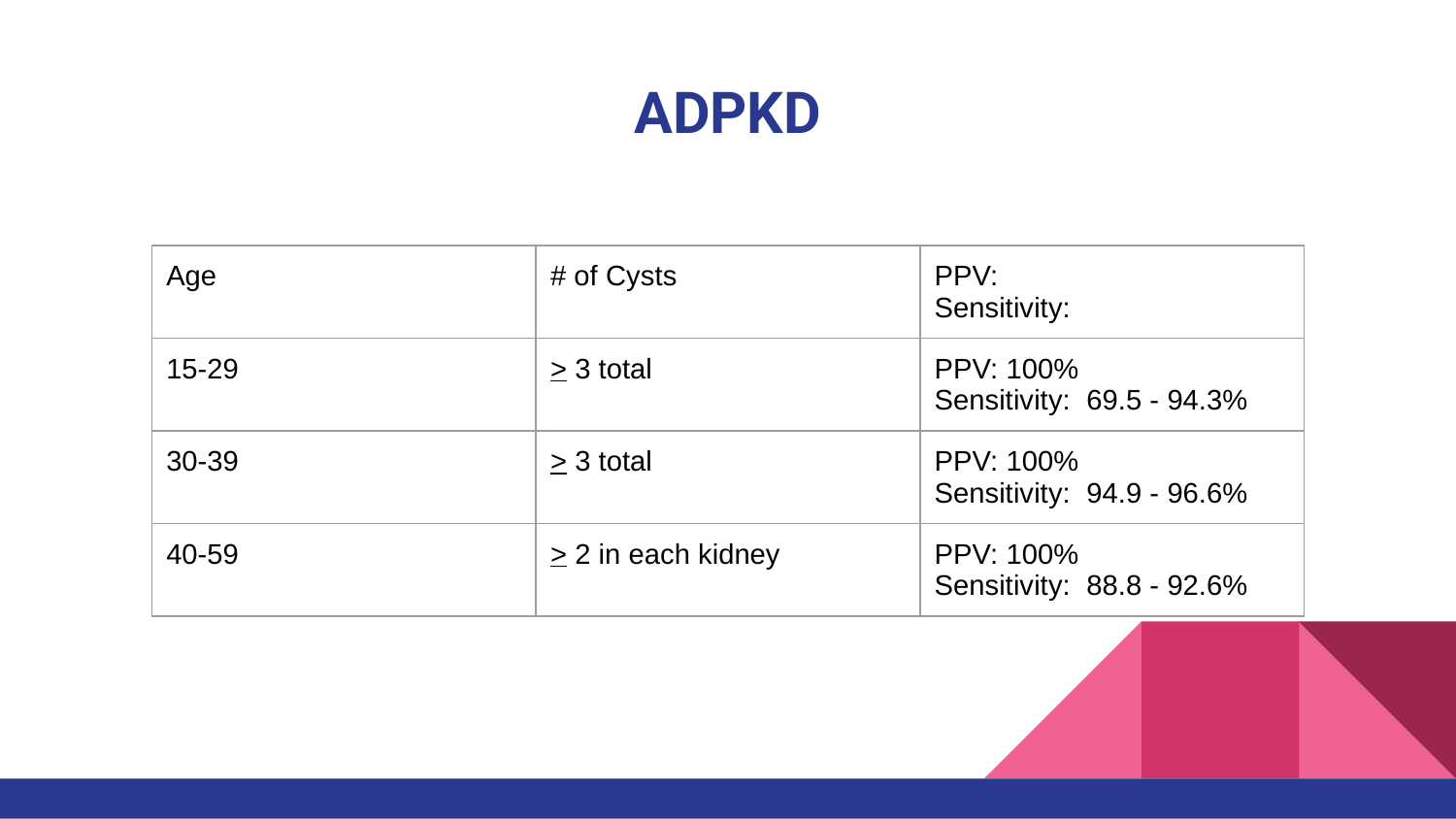

# ADPKD

| Age | # of Cysts | PPV: Sensitivity: |
| --- | --- | --- |
| 15-29 | > 3 total | PPV: 100% Sensitivity: 69.5 - 94.3% |
| 30-39 | > 3 total | PPV: 100% Sensitivity: 94.9 - 96.6% |
| 40-59 | > 2 in each kidney | PPV: 100% Sensitivity: 88.8 - 92.6% |